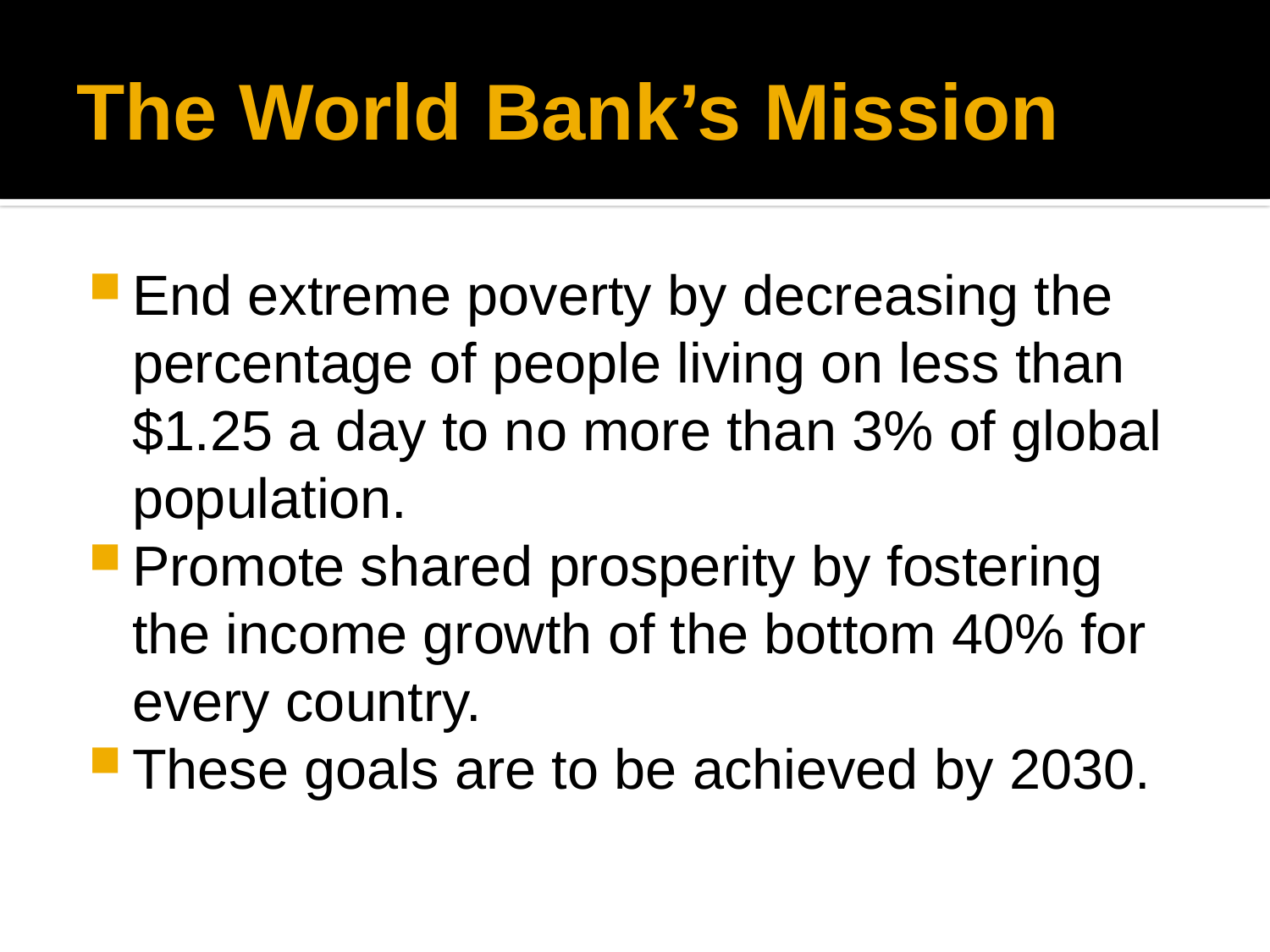

# The World Bank’s Mission
End extreme poverty by decreasing the percentage of people living on less than $1.25 a day to no more than 3% of global population.
Promote shared prosperity by fostering the income growth of the bottom 40% for every country.
These goals are to be achieved by 2030.